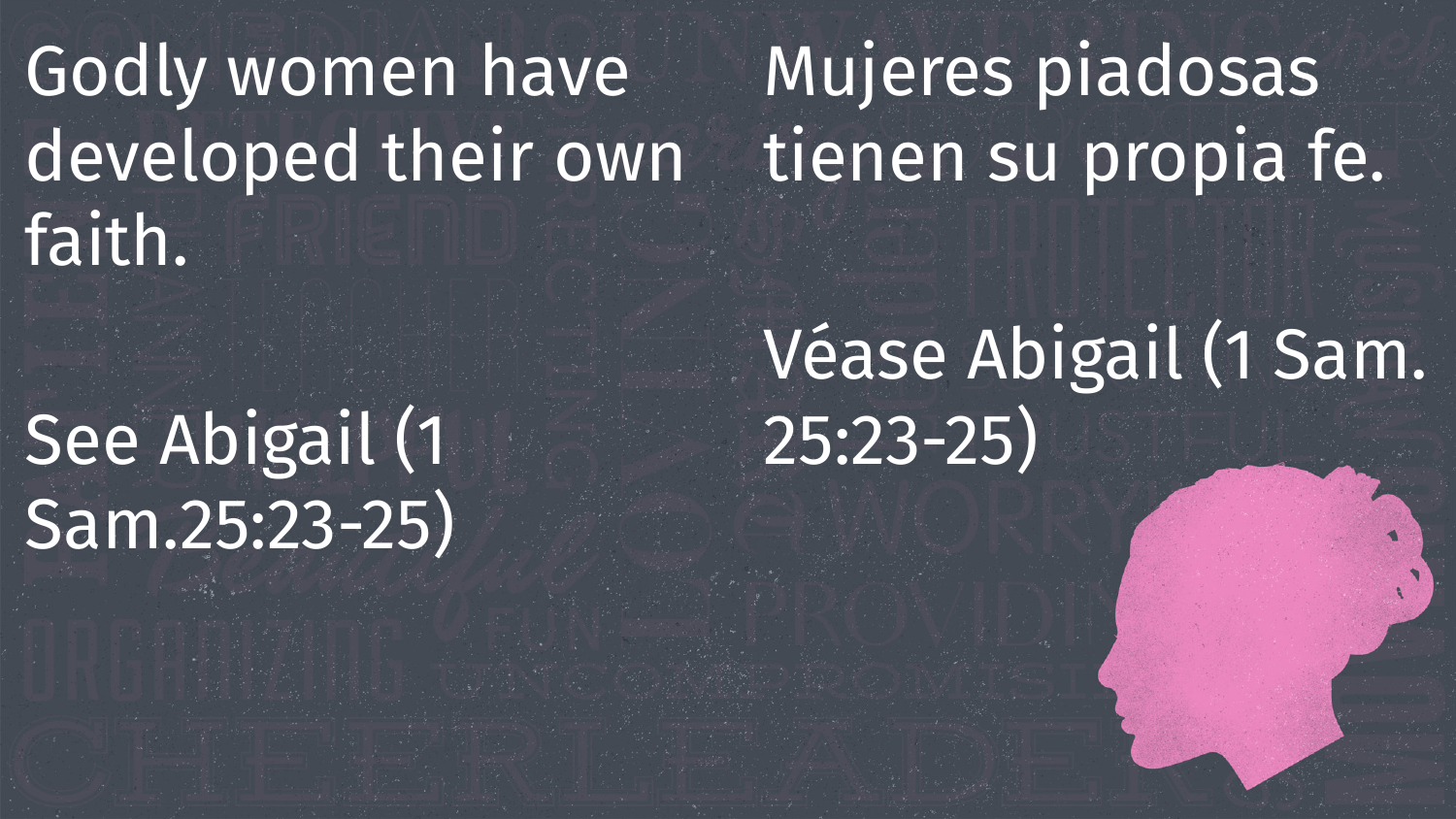

Godly women have developed their own faith.

See Abigail (1 Sam.25:23-25)

Mujeres piadosas tienen su propia fe.

Véase Abigail (1 Sam. 25:23-25)